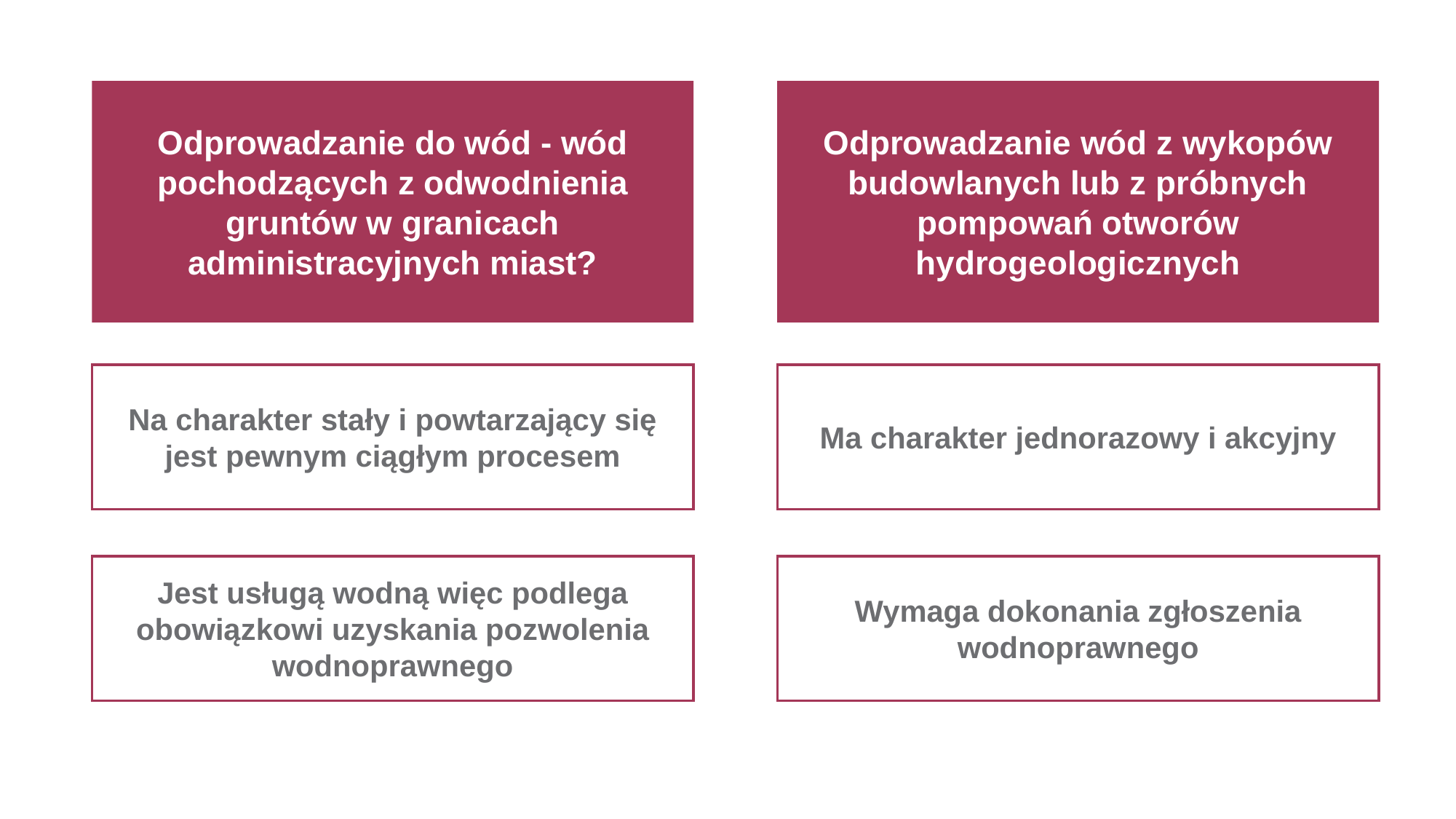

Odprowadzanie wód z wykopów budowlanych lub z próbnych pompowań otworów hydrogeologicznych
Odprowadzanie do wód - wód pochodzących z odwodnienia gruntów w granicach administracyjnych miast?
Na charakter stały i powtarzający się jest pewnym ciągłym procesem
Ma charakter jednorazowy i akcyjny
Jest usługą wodną więc podlega obowiązkowi uzyskania pozwolenia wodnoprawnego
Wymaga dokonania zgłoszenia wodnoprawnego